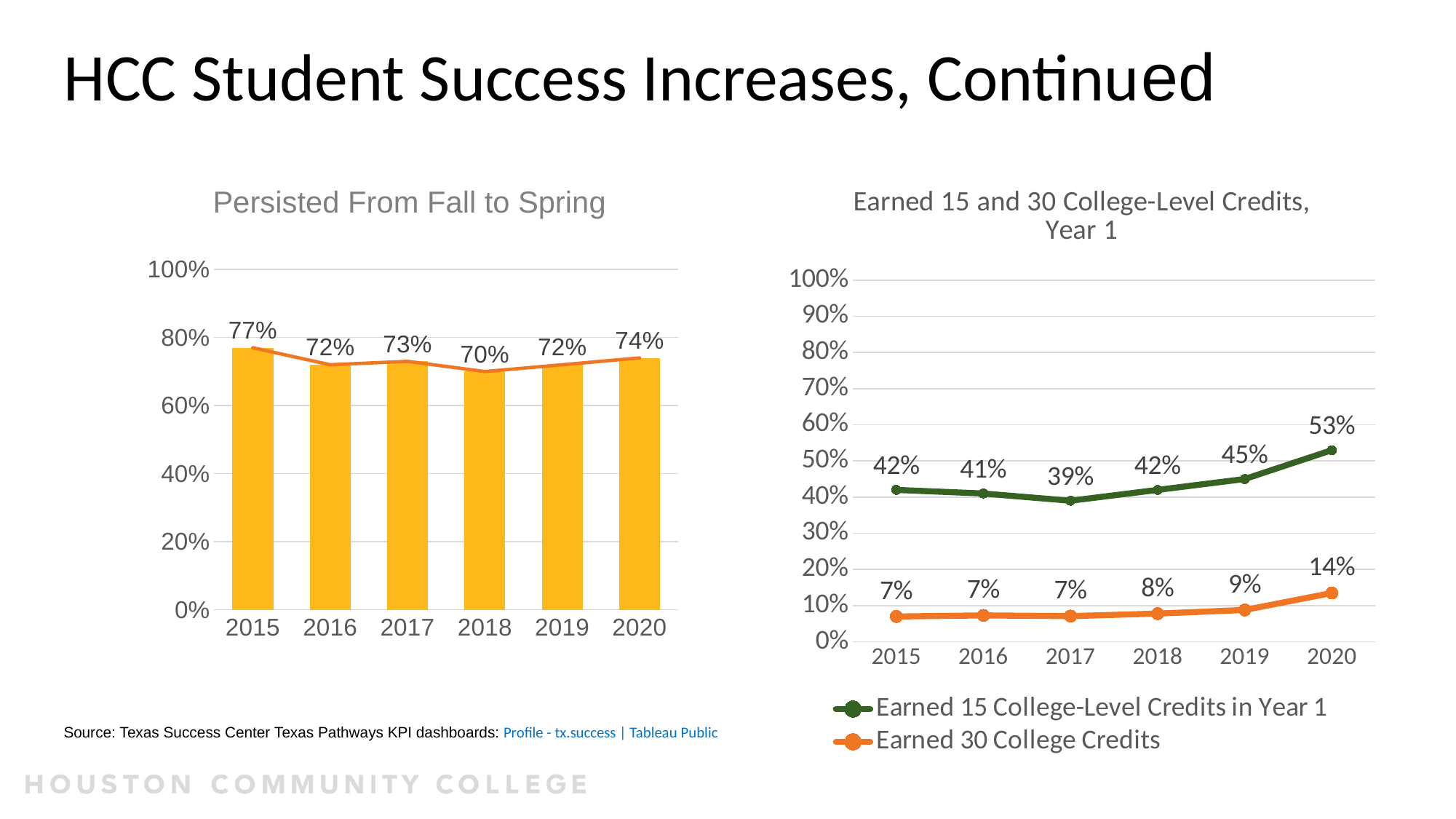

# HCC Student Success Increases, Continued
Persisted From Fall to Spring

### Chart: Earned 15 and 30 College-Level Credits, Year 1

| Category | Earned 15 College-Level Credits in Year 1 | Earned 30 College Credits |
|---|---|---|
| 2015 | 0.42 | 0.07 |
| 2016 | 0.41 | 0.073 |
| 2017 | 0.39 | 0.071 |
| 2018 | 0.42 | 0.078 |
| 2019 | 0.45 | 0.088 |
| 2020 | 0.53 | 0.135 |

### Chart

| Category | Persisted from Term 1 to Term 2 | Persisted from Term 1 to Term 22 |
|---|---|---|
| 2015 | 0.77 | 0.77 |
| 2016 | 0.72 | 0.72 |
| 2017 | 0.73 | 0.73 |
| 2018 | 0.7 | 0.7 |
| 2019 | 0.72 | 0.72 |
| 2020 | 0.74 | 0.74 |
Source: Texas Success Center Texas Pathways KPI dashboards: Profile - tx.success | Tableau Public